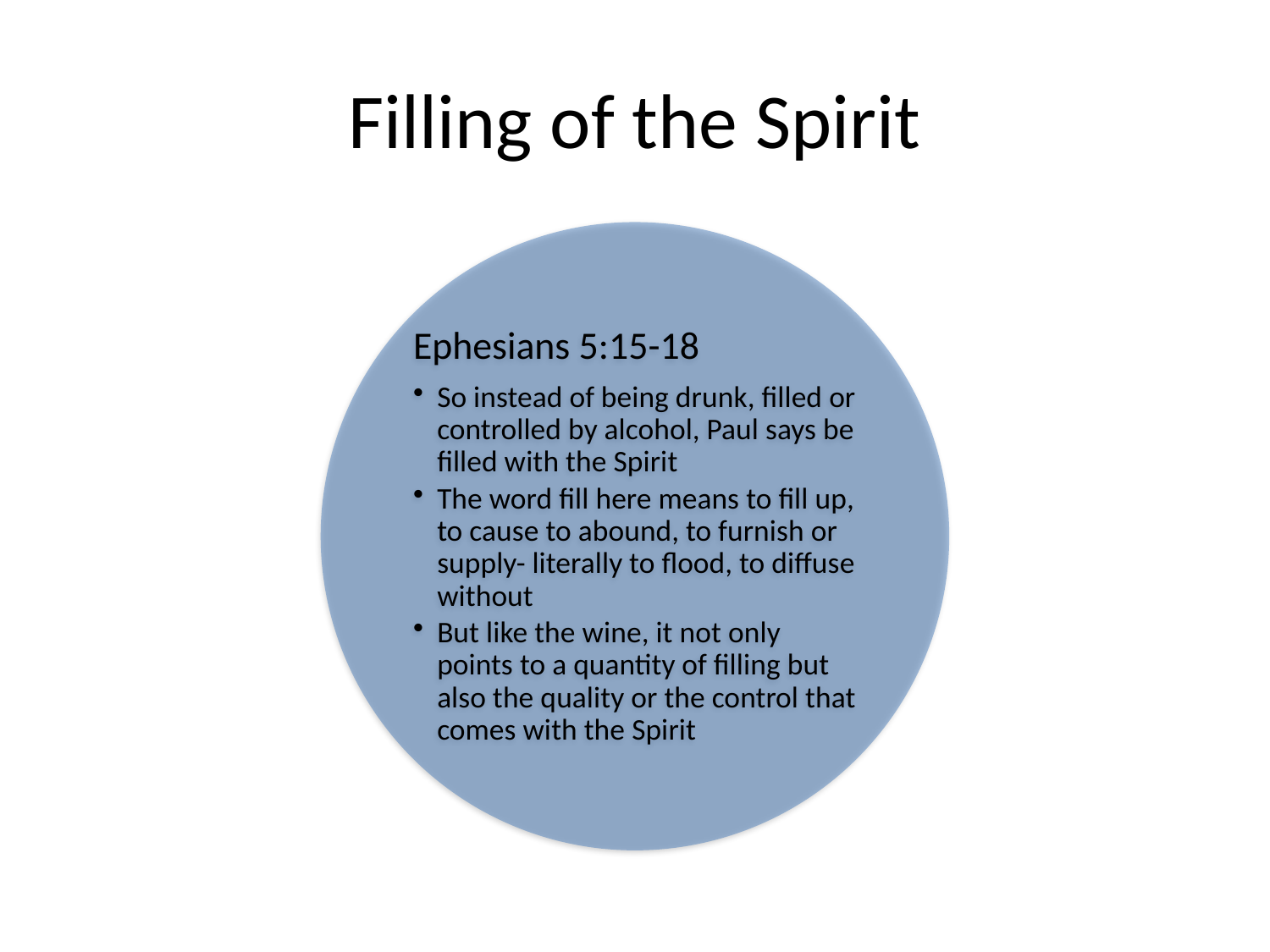

# Filling of the Spirit
Ephesians 5:15-18
So instead of being drunk, filled or controlled by alcohol, Paul says be filled with the Spirit
The word fill here means to fill up, to cause to abound, to furnish or supply- literally to flood, to diffuse without
But like the wine, it not only points to a quantity of filling but also the quality or the control that comes with the Spirit